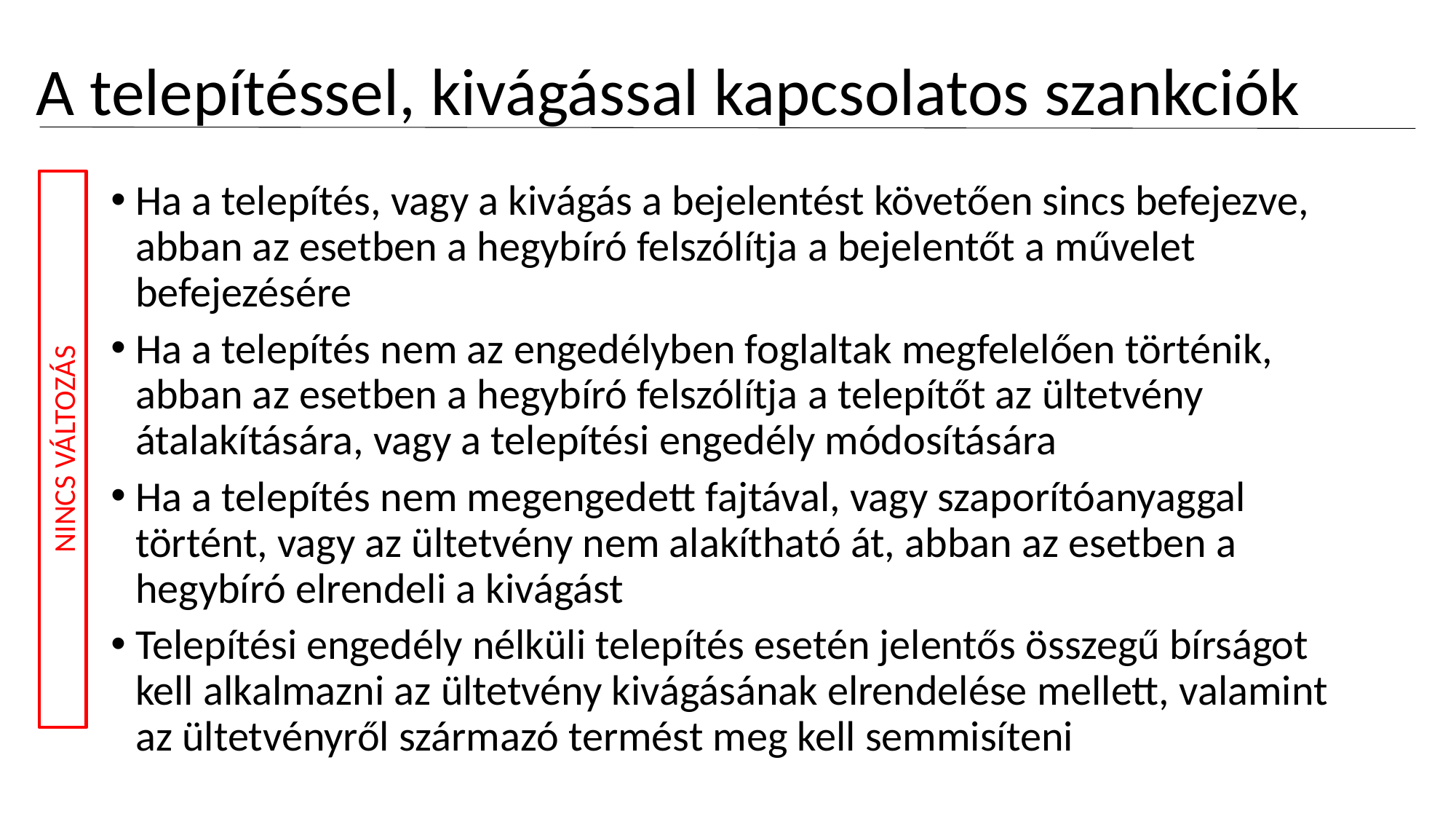

# A telepítéssel, kivágással kapcsolatos szankciók
Ha a telepítés, vagy a kivágás a bejelentést követően sincs befejezve, abban az esetben a hegybíró felszólítja a bejelentőt a művelet befejezésére
Ha a telepítés nem az engedélyben foglaltak megfelelően történik, abban az esetben a hegybíró felszólítja a telepítőt az ültetvény átalakítására, vagy a telepítési engedély módosítására
Ha a telepítés nem megengedett fajtával, vagy szaporítóanyaggal történt, vagy az ültetvény nem alakítható át, abban az esetben a hegybíró elrendeli a kivágást
Telepítési engedély nélküli telepítés esetén jelentős összegű bírságot kell alkalmazni az ültetvény kivágásának elrendelése mellett, valamint az ültetvényről származó termést meg kell semmisíteni

NINCS VÁLTOZÁS